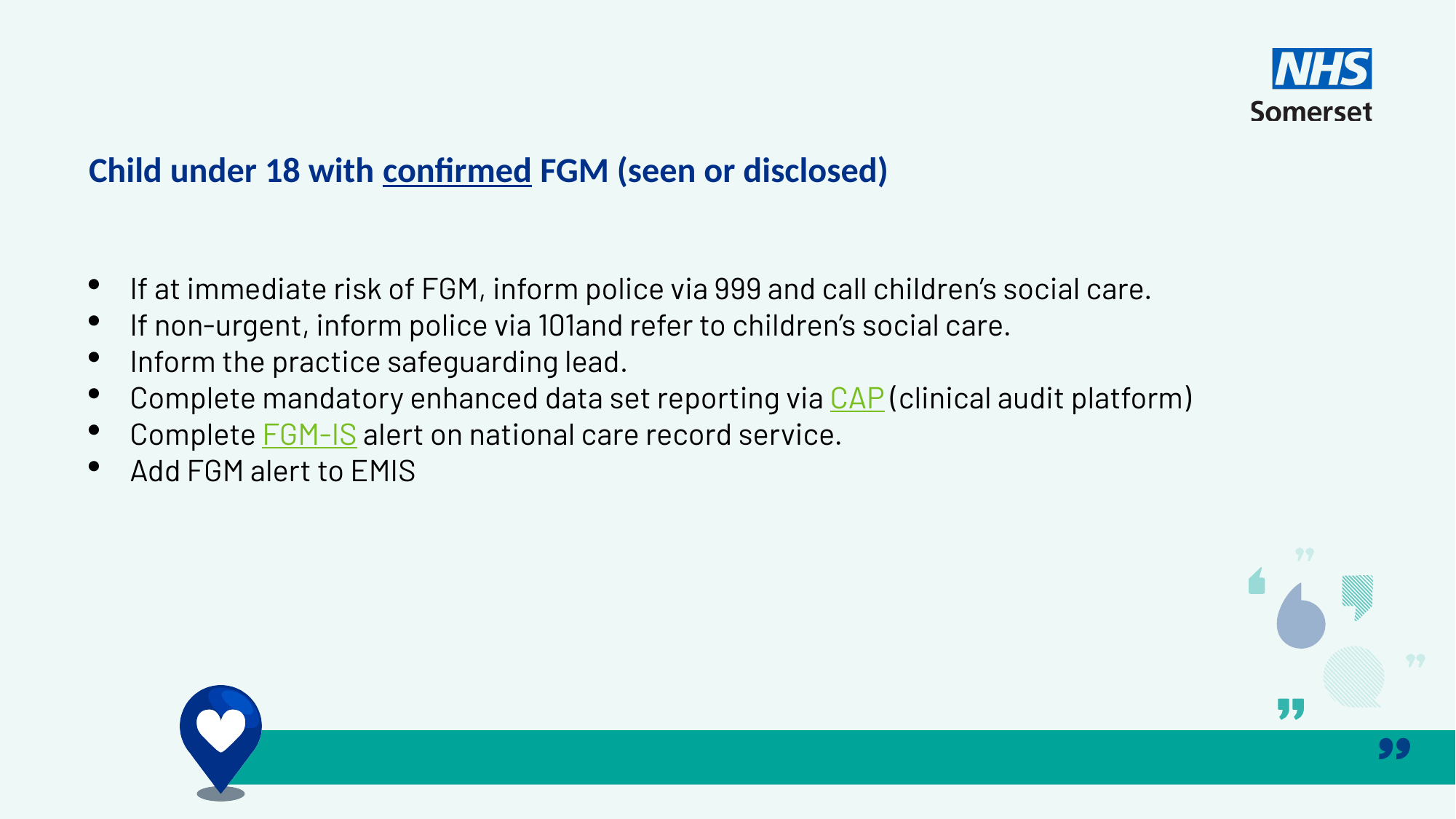

Child under 18 with confirmed FGM (seen or disclosed)

If at immediate risk of FGM, inform police via 999 and call children’s social care.
If non-urgent, inform police via 101and refer to children’s social care.
Inform the practice safeguarding lead.
Complete mandatory enhanced data set reporting via CAP (clinical audit platform)
Complete FGM-IS alert on national care record service.
Add FGM alert to EMIS